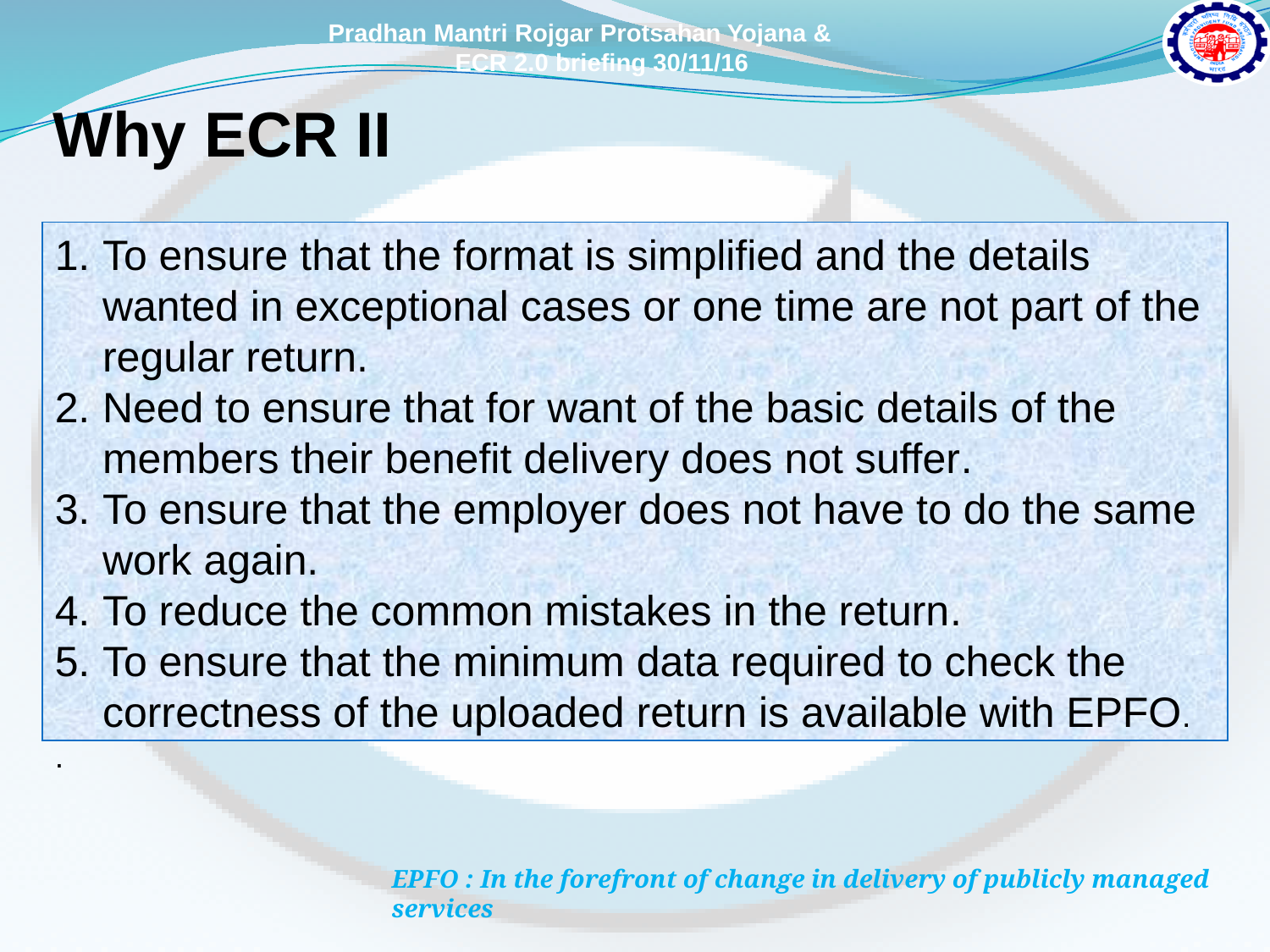

Pradhan Mantri Rojgar Protsahan Yojana &
		ECR 2.0 briefing 30/11/16
# Why ECR II
To ensure that the format is simplified and the details wanted in exceptional cases or one time are not part of the regular return.
Need to ensure that for want of the basic details of the members their benefit delivery does not suffer.
To ensure that the employer does not have to do the same work again.
To reduce the common mistakes in the return.
To ensure that the minimum data required to check the correctness of the uploaded return is available with EPFO.
.

EPFO : In the forefront of change in delivery of publicly managed services